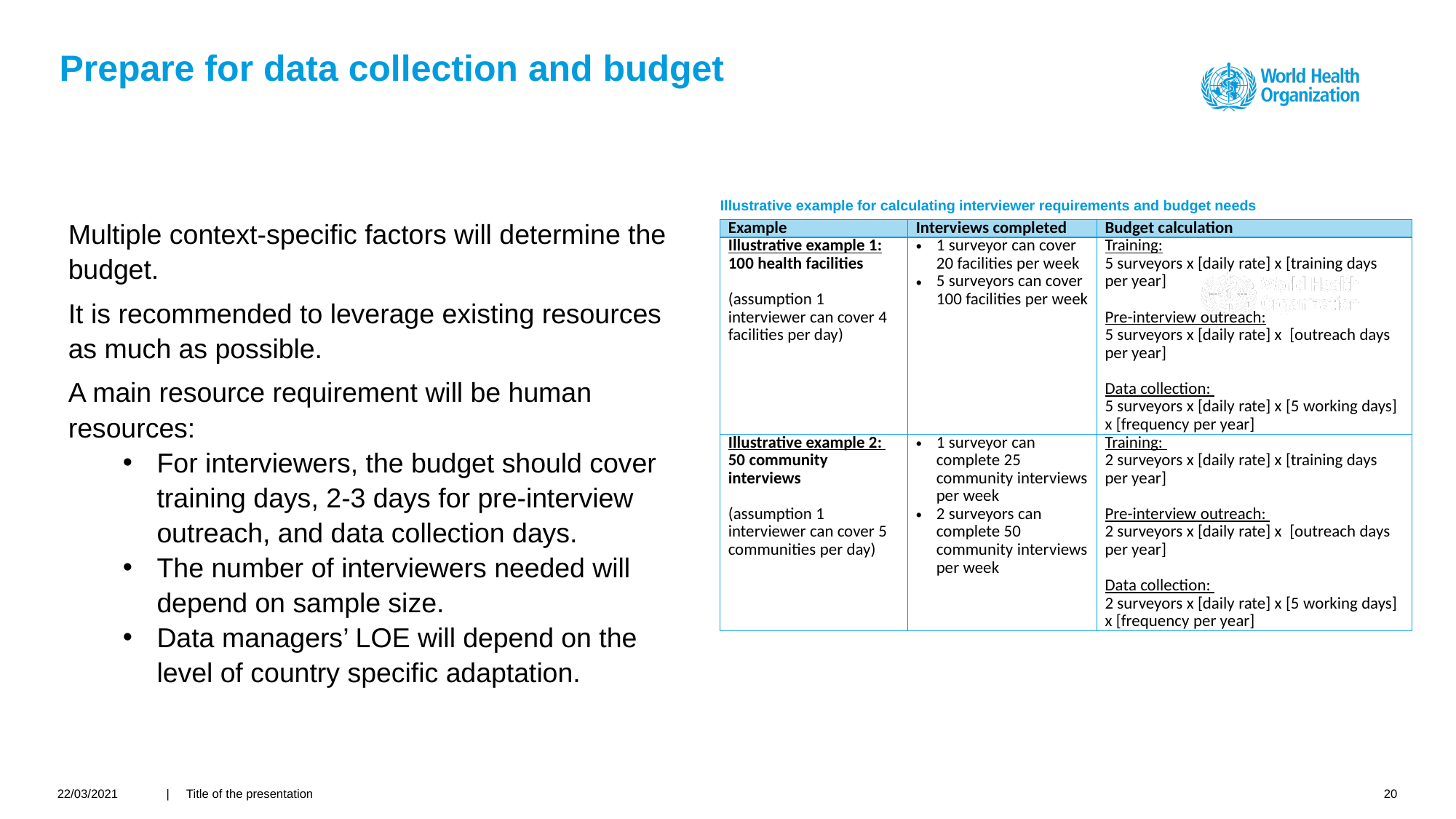

# Prepare for data collection and budget
Illustrative example for calculating interviewer requirements and budget needs
Multiple context-specific factors will determine the budget.
It is recommended to leverage existing resources as much as possible.
A main resource requirement will be human resources:
For interviewers, the budget should cover training days, 2-3 days for pre-interview outreach, and data collection days.
The number of interviewers needed will depend on sample size.
Data managers’ LOE will depend on the level of country specific adaptation.

| Example | Interviews completed | Budget calculation |
| --- | --- | --- |
| Illustrative example 1:  100 health facilities (assumption 1 interviewer can cover 4 facilities per day) | 1 surveyor can cover  20 facilities per week 5 surveyors can cover 100 facilities per week | Training: 5 surveyors x [daily rate] x [training days per year] Pre-interview outreach: 5 surveyors x [daily rate] x  [outreach days per year] Data collection:  5 surveyors x [daily rate] x [5 working days] x [frequency per year] |
| Illustrative example 2:  50 community interviews  (assumption 1 interviewer can cover 5 communities per day) | 1 surveyor can complete 25 community interviews per week 2 surveyors can complete 50 community interviews per week | Training:  2 surveyors x [daily rate] x [training days per year] Pre-interview outreach:  2 surveyors x [daily rate] x  [outreach days per year] Data collection:  2 surveyors x [daily rate] x [5 working days] x [frequency per year] |

22/03/2021
|     Title of the presentation
20